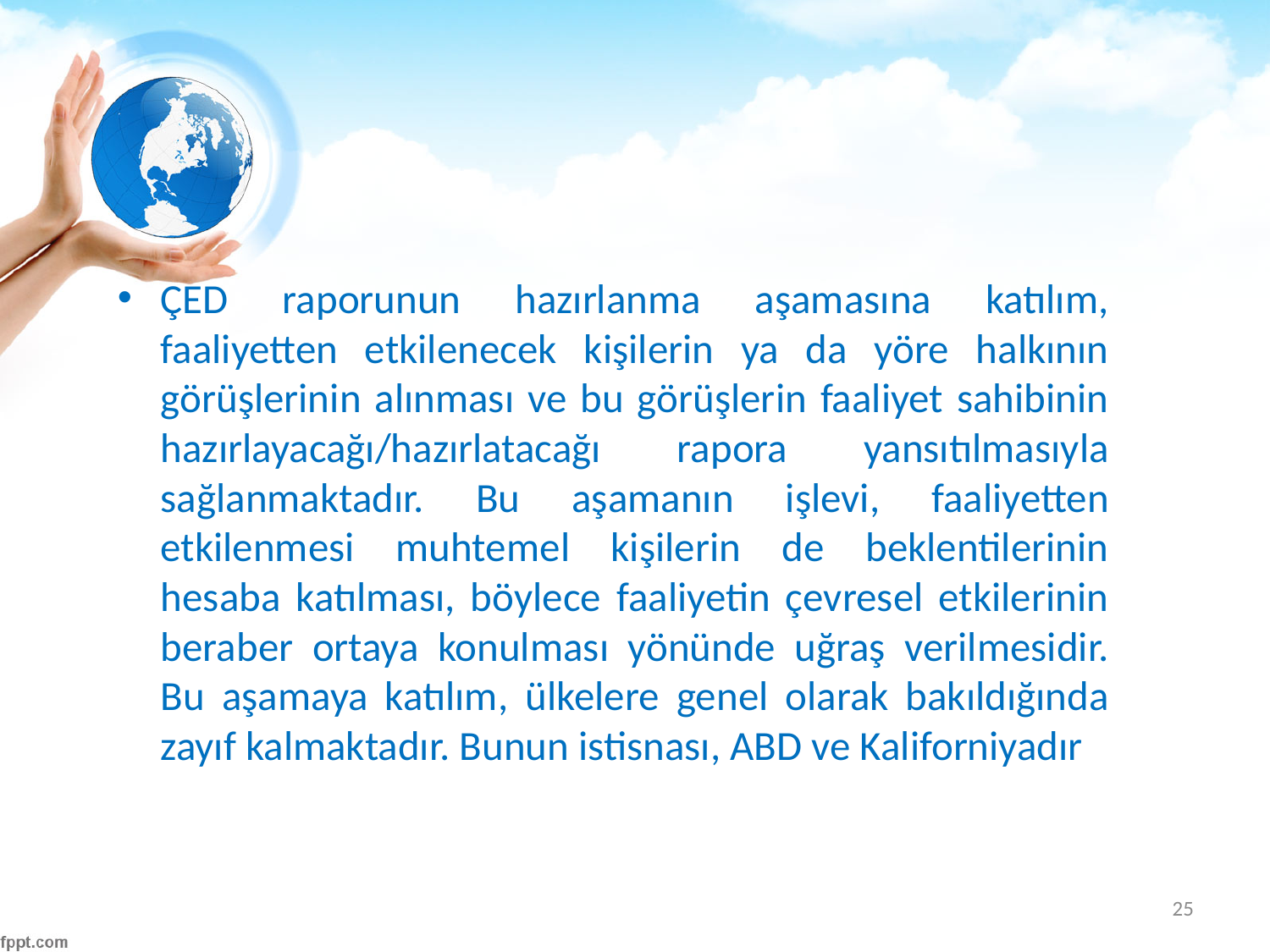

#
ÇED raporunun hazırlanma aşamasına katılım, faaliyetten etkilenecek kişilerin ya da yöre halkının görüşlerinin alınması ve bu görüşlerin faaliyet sahibinin hazırlayacağı/hazırlatacağı rapora yansıtılmasıyla sağlanmaktadır. Bu aşamanın işlevi, faaliyetten etkilenmesi muhtemel kişilerin de beklentilerinin hesaba katılması, böylece faaliyetin çevresel etkilerinin beraber ortaya konulması yönünde uğraş verilmesidir. Bu aşamaya katılım, ülkelere genel olarak bakıldığında zayıf kalmaktadır. Bunun istisnası, ABD ve Kaliforniyadır
25